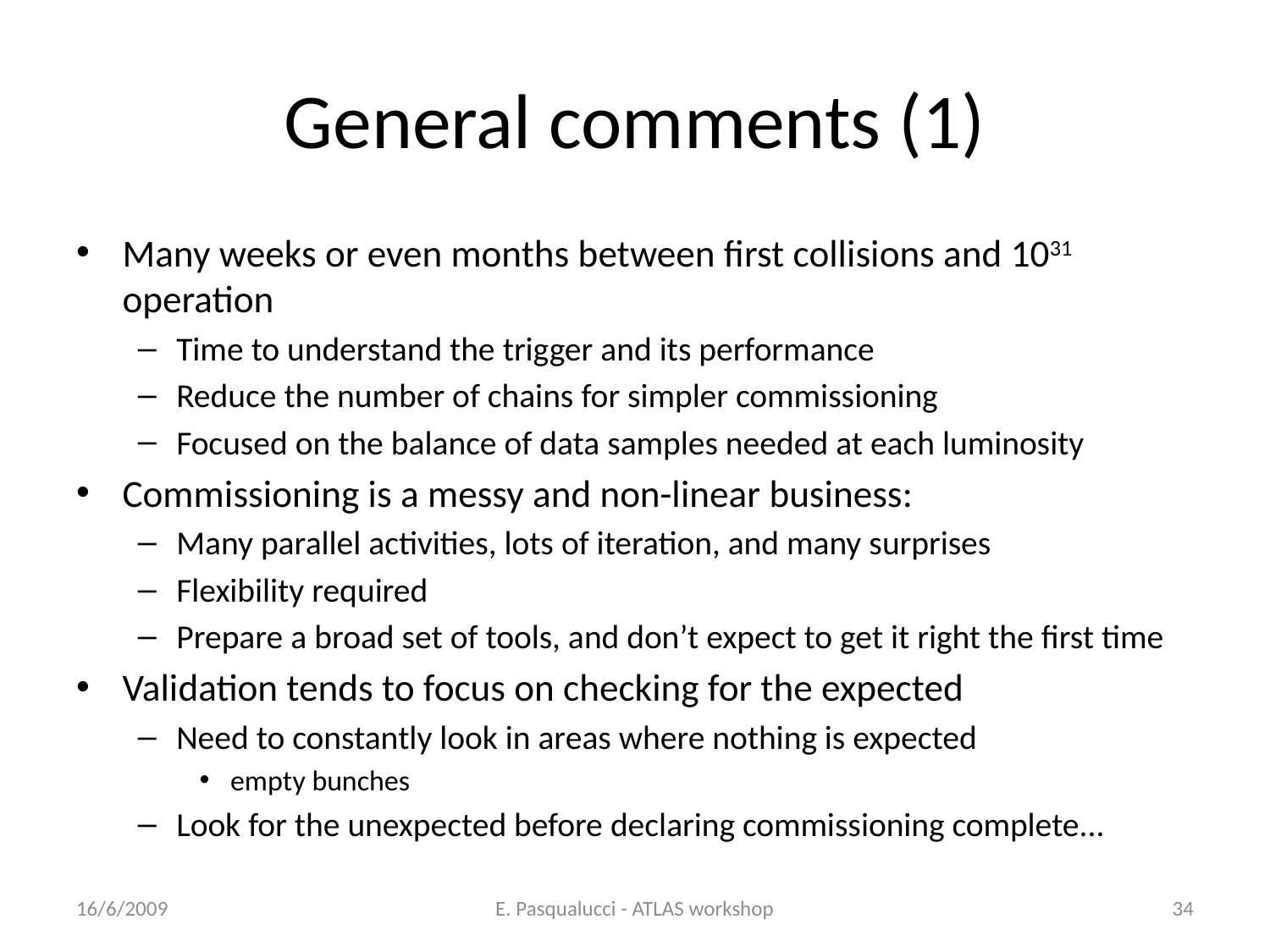

# General comments (1)
Many weeks or even months between first collisions and 1031 operation
Time to understand the trigger and its performance
Reduce the number of chains for simpler commissioning
Focused on the balance of data samples needed at each luminosity
Commissioning is a messy and non-linear business:
Many parallel activities, lots of iteration, and many surprises
Flexibility required
Prepare a broad set of tools, and don’t expect to get it right the first time
Validation tends to focus on checking for the expected
Need to constantly look in areas where nothing is expected
empty bunches
Look for the unexpected before declaring commissioning complete...

16/6/2009
E. Pasqualucci - ATLAS workshop
34